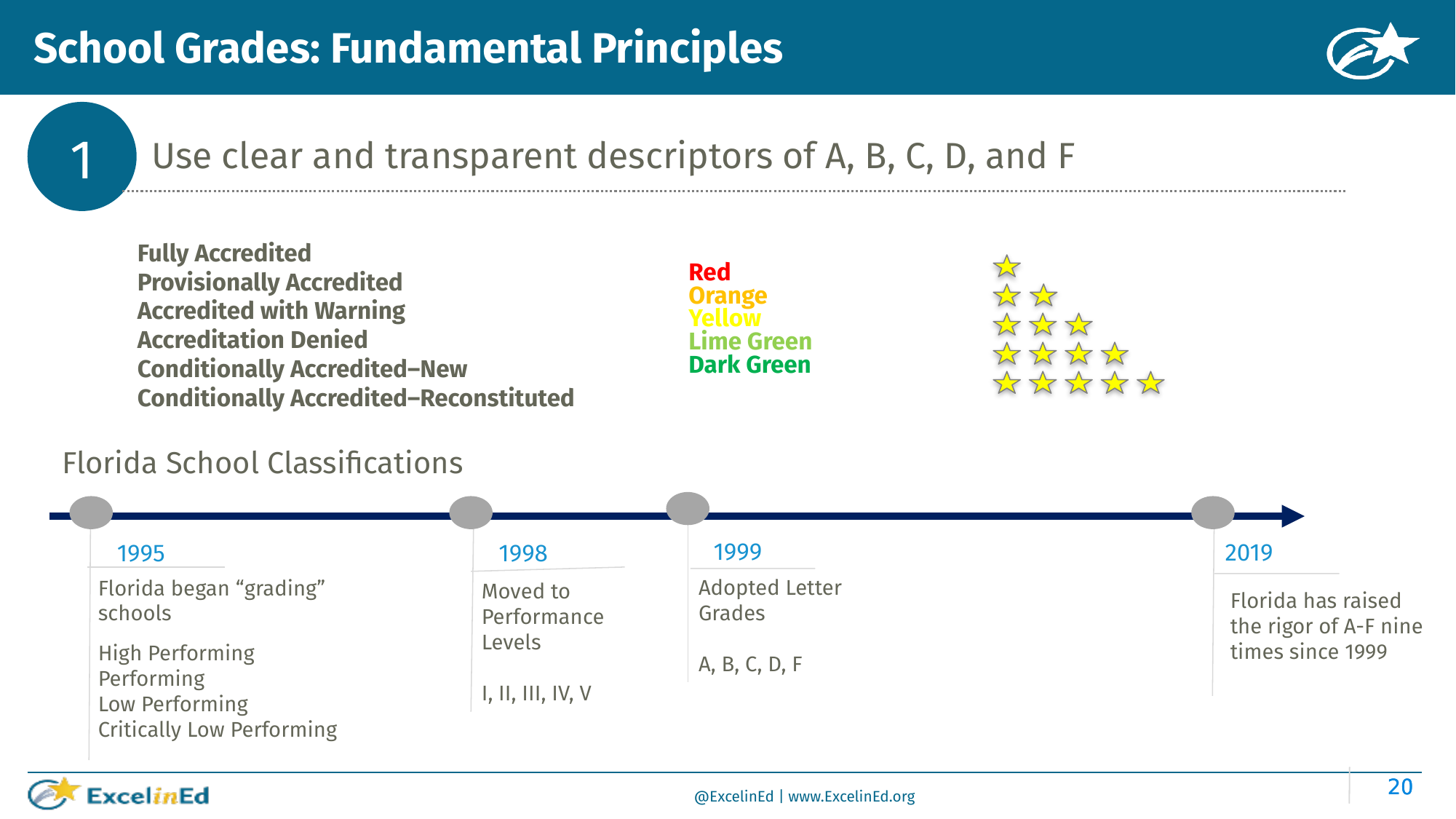

# School Grades: Fundamental Principles
1
Use clear and transparent descriptors of A, B, C, D, and F
| Fully Accredited Provisionally Accredited Accredited with Warning Accreditation Denied Conditionally Accredited–New Conditionally Accredited–Reconstituted | Red Orange Yellow Lime Green Dark Green |  |
| --- | --- | --- |

Florida School Classifications

1998
Moved to Performance Levels

I, II, III, IV, V
1999
Adopted Letter Grades

A, B, C, D, F
1995
Florida began “grading” schools

High Performing
Performing
Low Performing
Critically Low Performing

2019
Florida has raised the rigor of A-F nine times since 1999